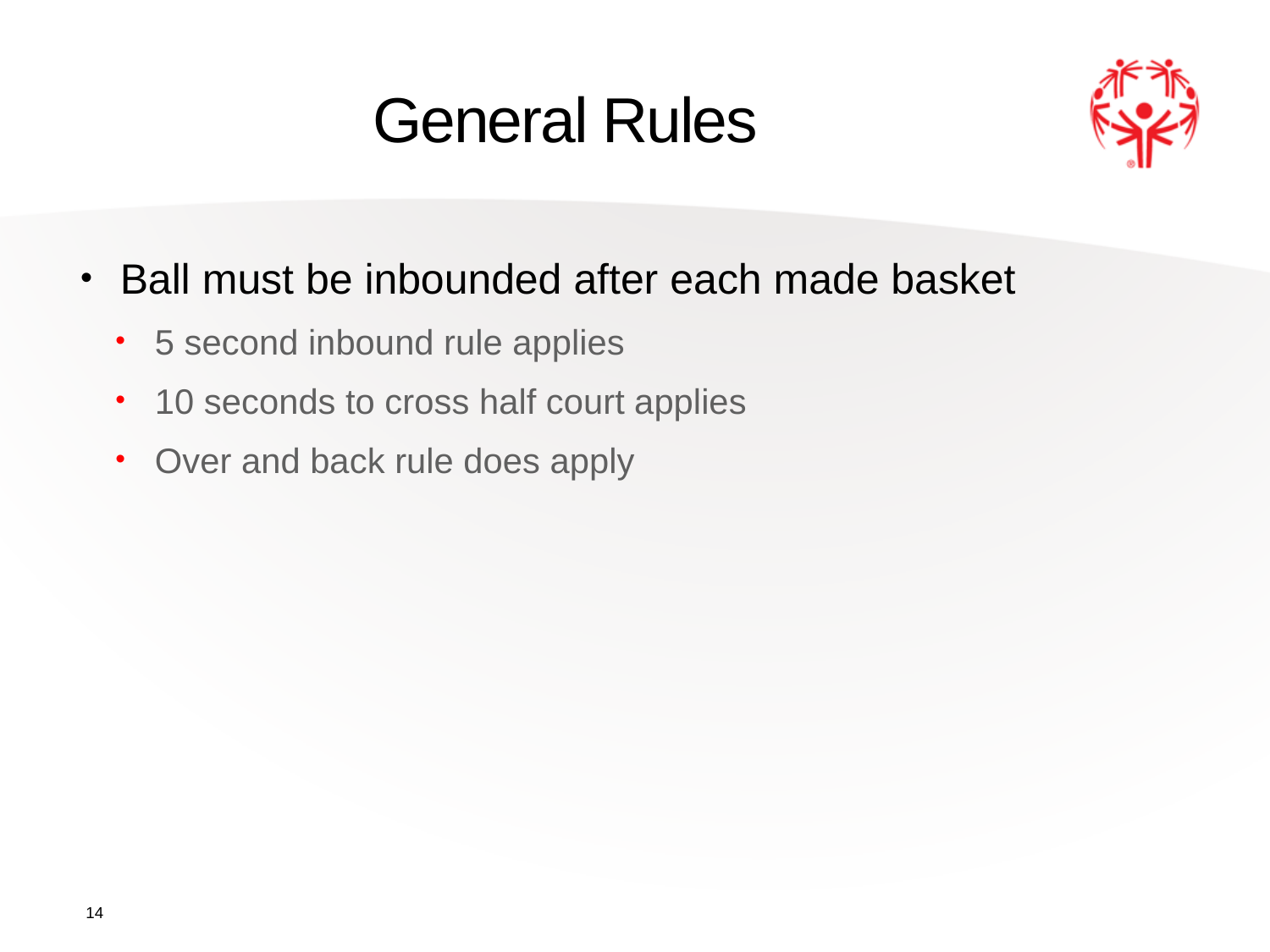

# General Rules
Ball must be inbounded after each made basket
5 second inbound rule applies
10 seconds to cross half court applies
Over and back rule does apply

14